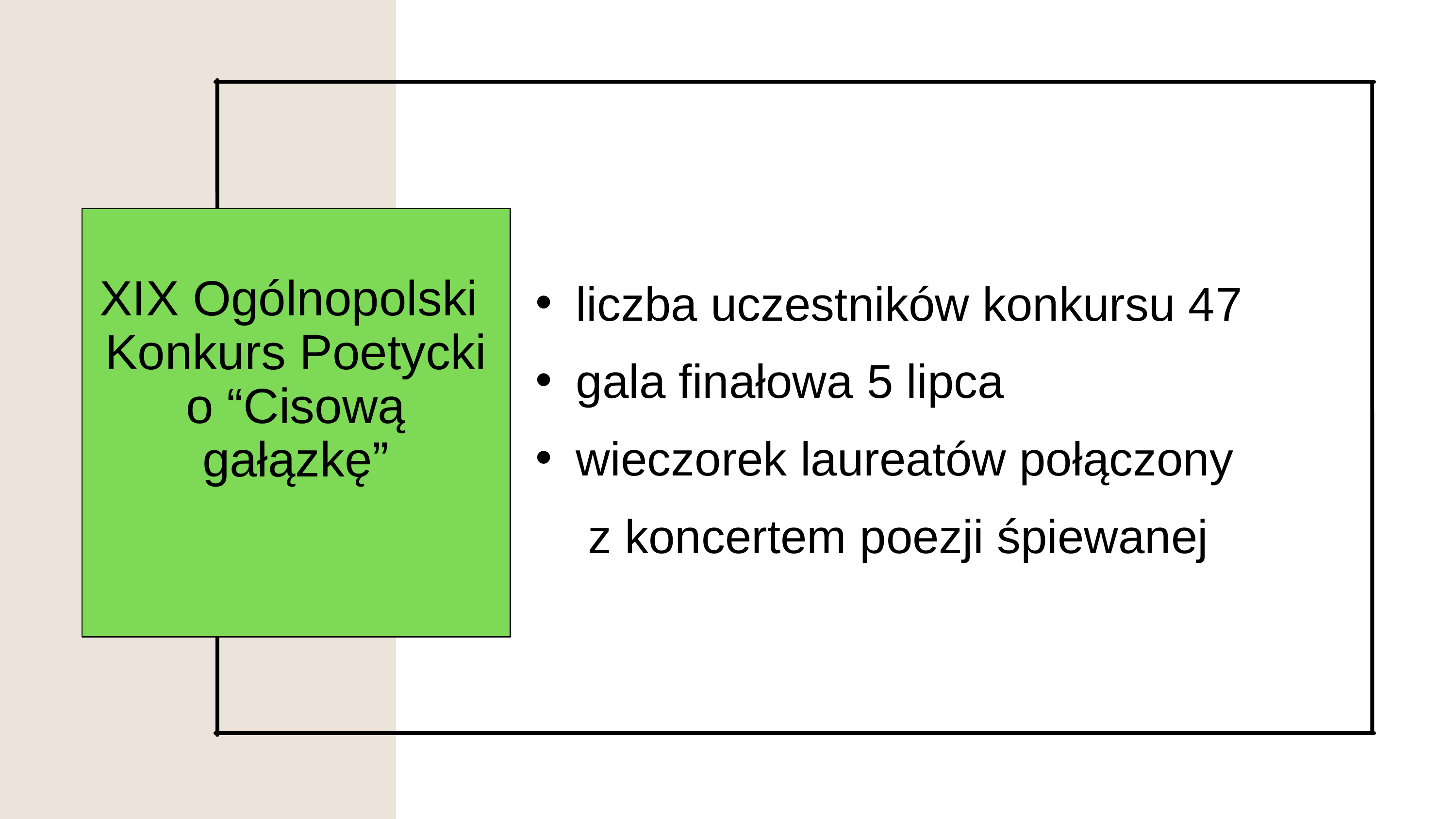

liczba uczestników konkursu 47
gala finałowa 5 lipca
wieczorek laureatów połączony
       z koncertem poezji śpiewanej

XIX Ogólnopolski
Konkurs Poetycki
o “Cisową gałązkę”